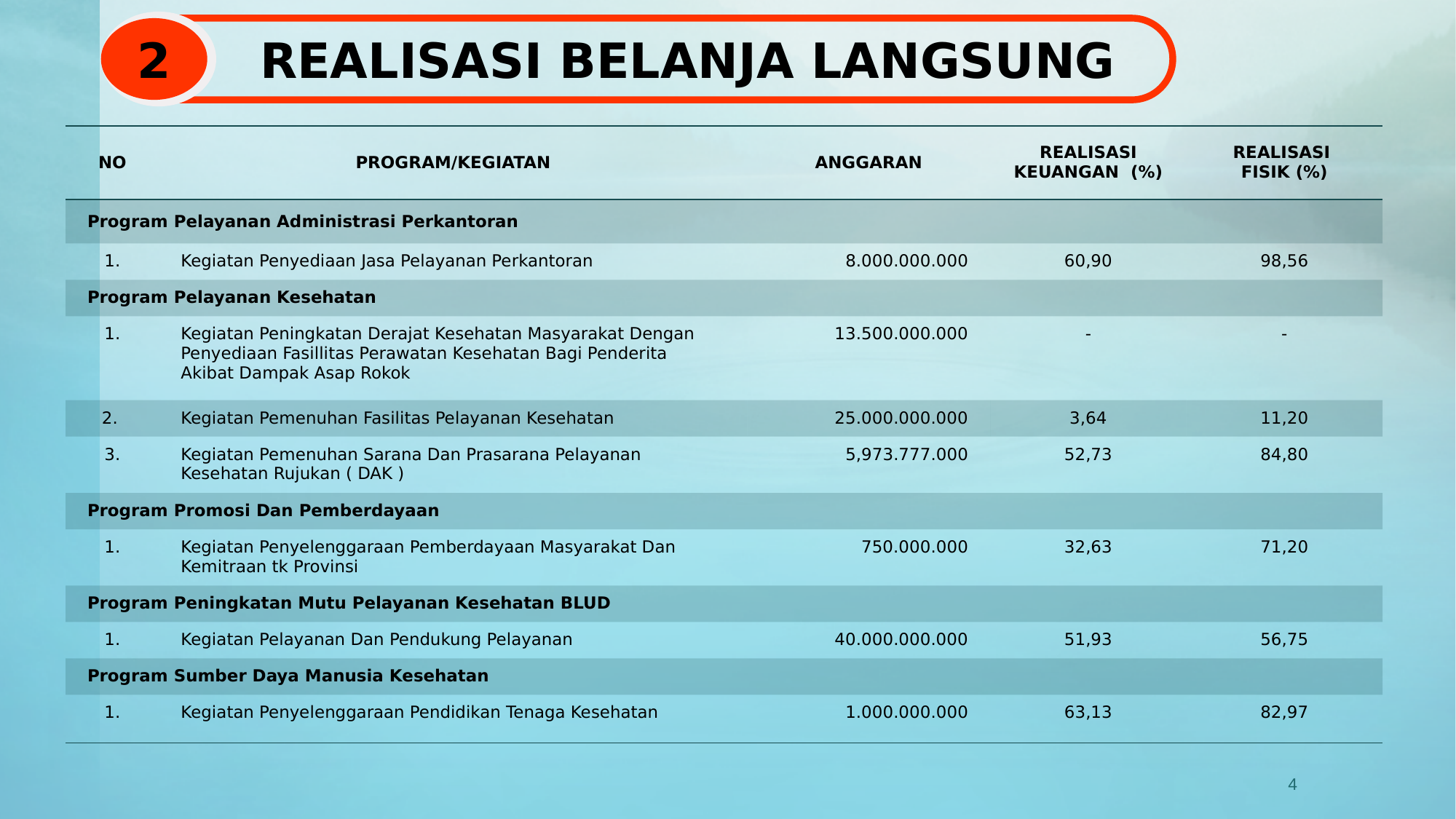

2

REALISASI BELANJA LANGSUNG
| NO | PROGRAM/KEGIATAN | ANGGARAN | REALISASI KEUANGAN (%) | REALISASI FISIK (%) |
| --- | --- | --- | --- | --- |
| Program Pelayanan Administrasi Perkantoran |  |  |  |  |
| 1. | Kegiatan Penyediaan Jasa Pelayanan Perkantoran | 8.000.000.000 | 60,90 | 98,56 |
| Program Pelayanan Kesehatan |  |  |  |  |
| 1. | Kegiatan Peningkatan Derajat Kesehatan Masyarakat Dengan Penyediaan Fasillitas Perawatan Kesehatan Bagi Penderita Akibat Dampak Asap Rokok | 13.500.000.000 | - | - |
| 2. | Kegiatan Pemenuhan Fasilitas Pelayanan Kesehatan | 25.000.000.000 | 3,64 | 11,20 |
| 3. | Kegiatan Pemenuhan Sarana Dan Prasarana Pelayanan Kesehatan Rujukan ( DAK ) | 5,973.777.000 | 52,73 | 84,80 |
| Program Promosi Dan Pemberdayaan |  |  |  |  |
| 1. | Kegiatan Penyelenggaraan Pemberdayaan Masyarakat Dan Kemitraan tk Provinsi | 750.000.000 | 32,63 | 71,20 |
| Program Peningkatan Mutu Pelayanan Kesehatan BLUD |  |  |  |  |
| 1. | Kegiatan Pelayanan Dan Pendukung Pelayanan | 40.000.000.000 | 51,93 | 56,75 |
| Program Sumber Daya Manusia Kesehatan |  |  |  |  |
| 1. | Kegiatan Penyelenggaraan Pendidikan Tenaga Kesehatan | 1.000.000.000 | 63,13 | 82,97 |
4